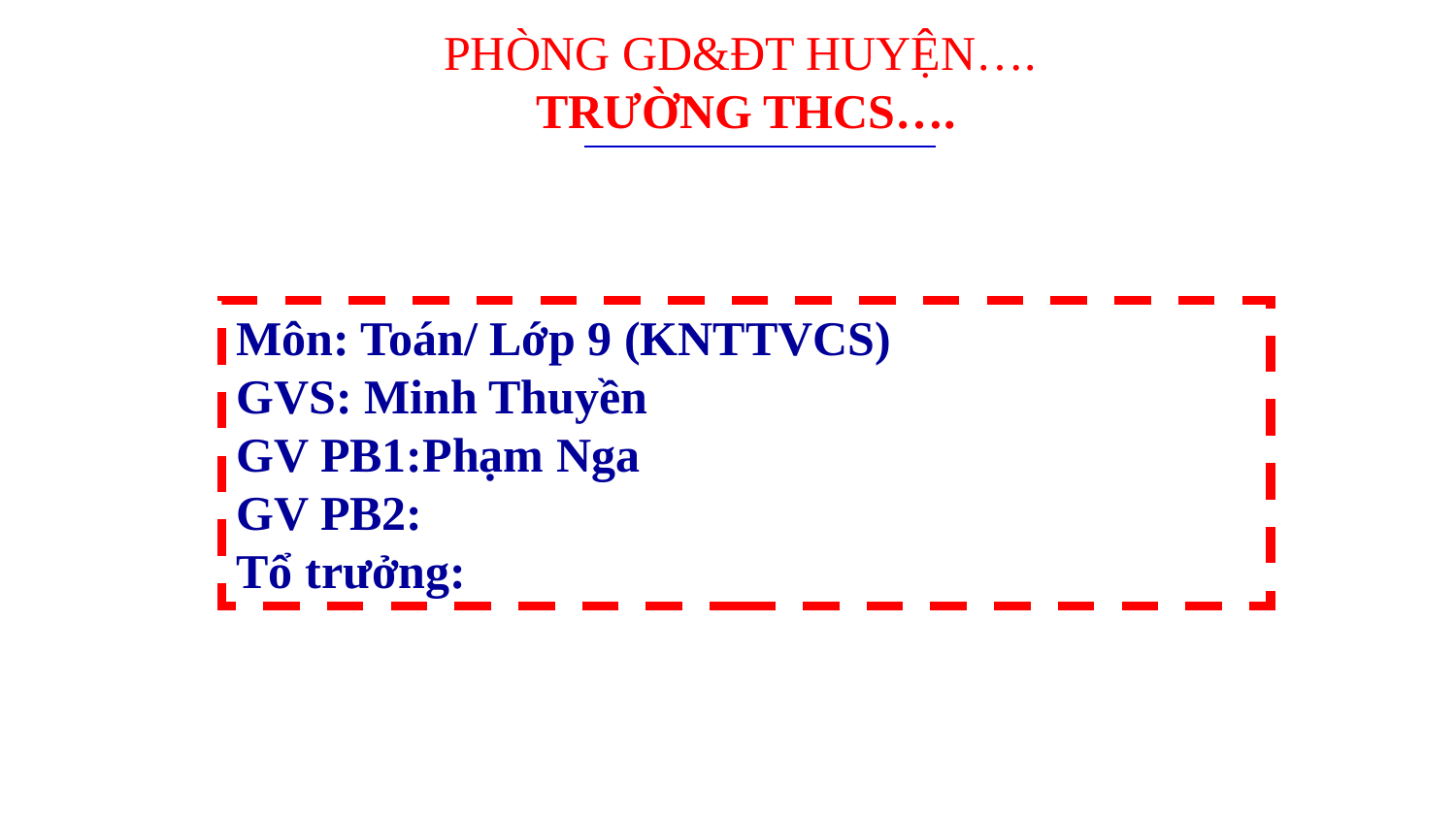

PHÒNG GD&ĐT HUYỆN….
TRƯỜNG THCS….
Môn: Toán/ Lớp 9 (KNTTVCS)
GVS: Minh Thuyền
GV PB1:Phạm Nga
GV PB2:
Tổ trưởng: